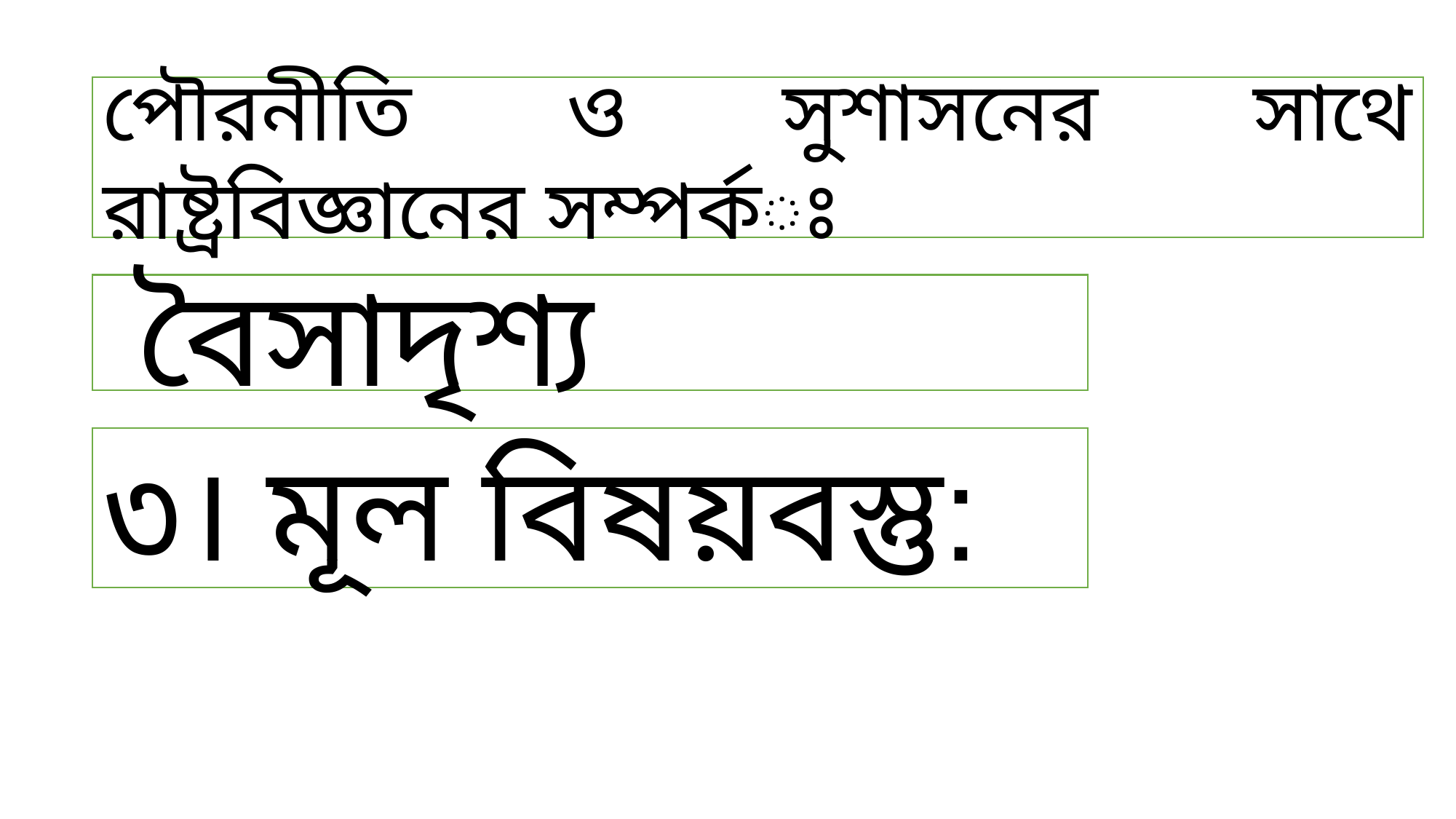

পৌরনীতি ও সুশাসনের সাথে রাষ্ট্রবিজ্ঞানের সম্পর্কঃ
 বৈসাদৃশ্য
৩। মূল বিষয়বস্তু: